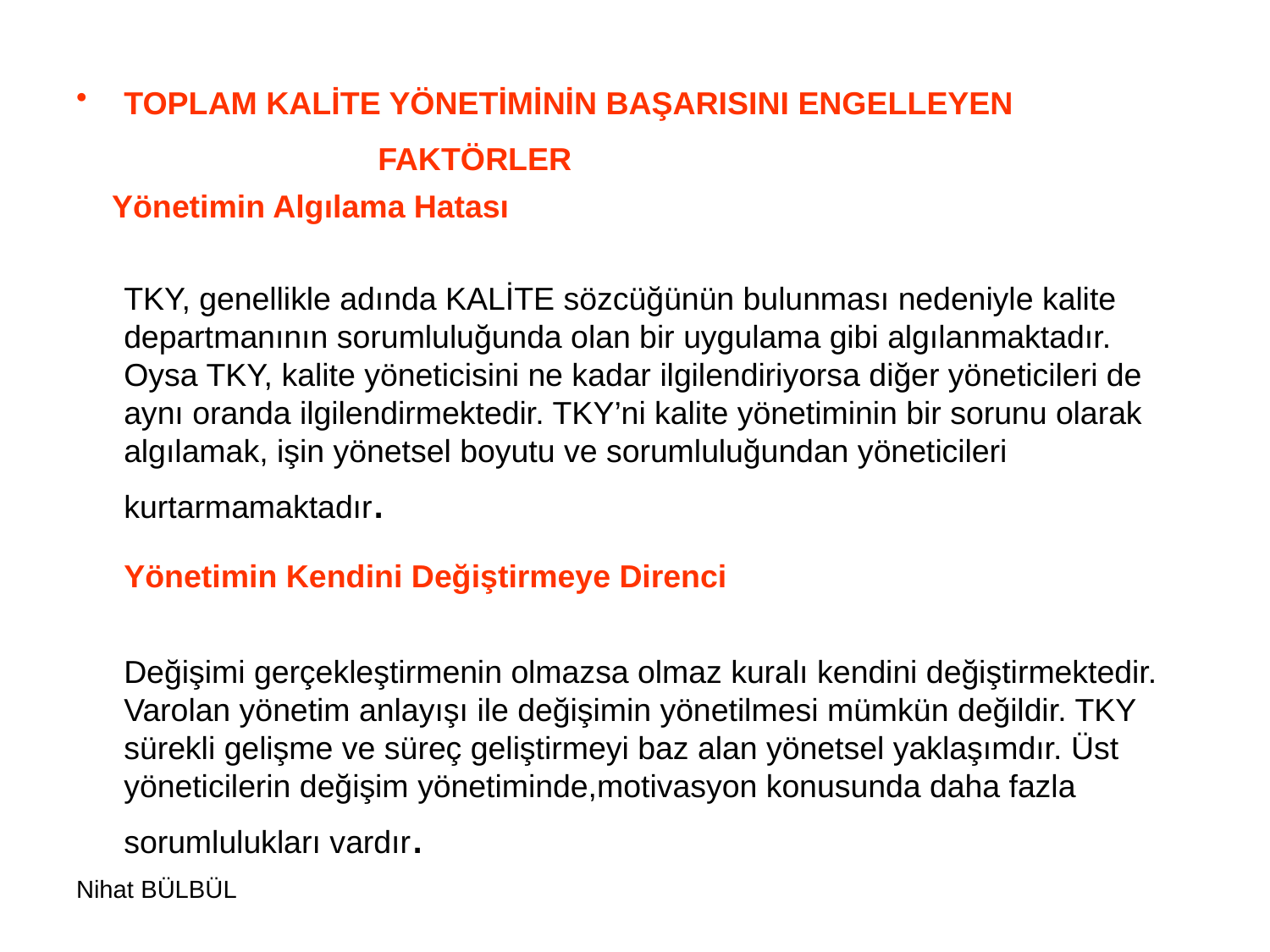

TOPLAM KALİTE YÖNETİMİNİN BAŞARISINI ENGELLEYEN 			FAKTÖRLER
    Yönetimin Algılama Hatası

	TKY, genellikle adında KALİTE sözcüğünün bulunması nedeniyle kalite departmanının sorumluluğunda olan bir uygulama gibi algılanmaktadır. Oysa TKY, kalite yöneticisini ne kadar ilgilendiriyorsa diğer yöneticileri de aynı oranda ilgilendirmektedir. TKY’ni kalite yönetiminin bir sorunu olarak algılamak, işin yönetsel boyutu ve sorumluluğundan yöneticileri kurtarmamaktadır.
	Yönetimin Kendini Değiştirmeye Direnci

	Değişimi gerçekleştirmenin olmazsa olmaz kuralı kendini değiştirmektedir. Varolan yönetim anlayışı ile değişimin yönetilmesi mümkün değildir. TKY sürekli gelişme ve süreç geliştirmeyi baz alan yönetsel yaklaşımdır. Üst yöneticilerin değişim yönetiminde,motivasyon konusunda daha fazla sorumlulukları vardır.
Nihat BÜLBÜL